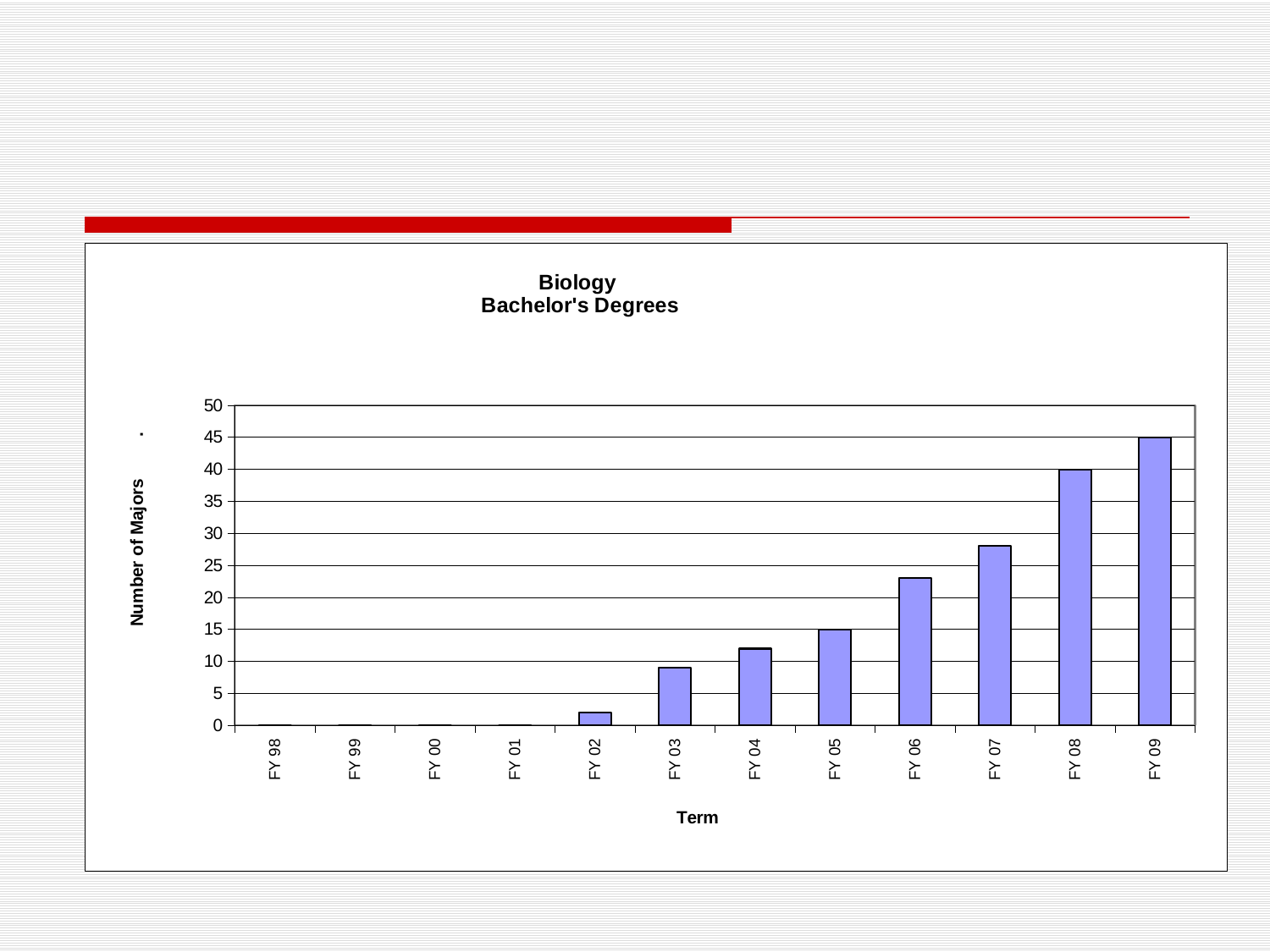

#

### Chart: Biology
Bachelor's Degrees

| Category |  |
|---|---|
| FY 98 | 0.0 |
| FY 99 | 0.0 |
| FY 00 | 0.0 |
| FY 01 | 0.0 |
| FY 02 | 2.0 |
| FY 03 | 9.0 |
| FY 04 | 12.0 |
| FY 05 | 15.0 |
| FY 06 | 23.0 |
| FY 07 | 28.0 |
| FY 08 | 40.0 |
| FY 09 | 45.0 |